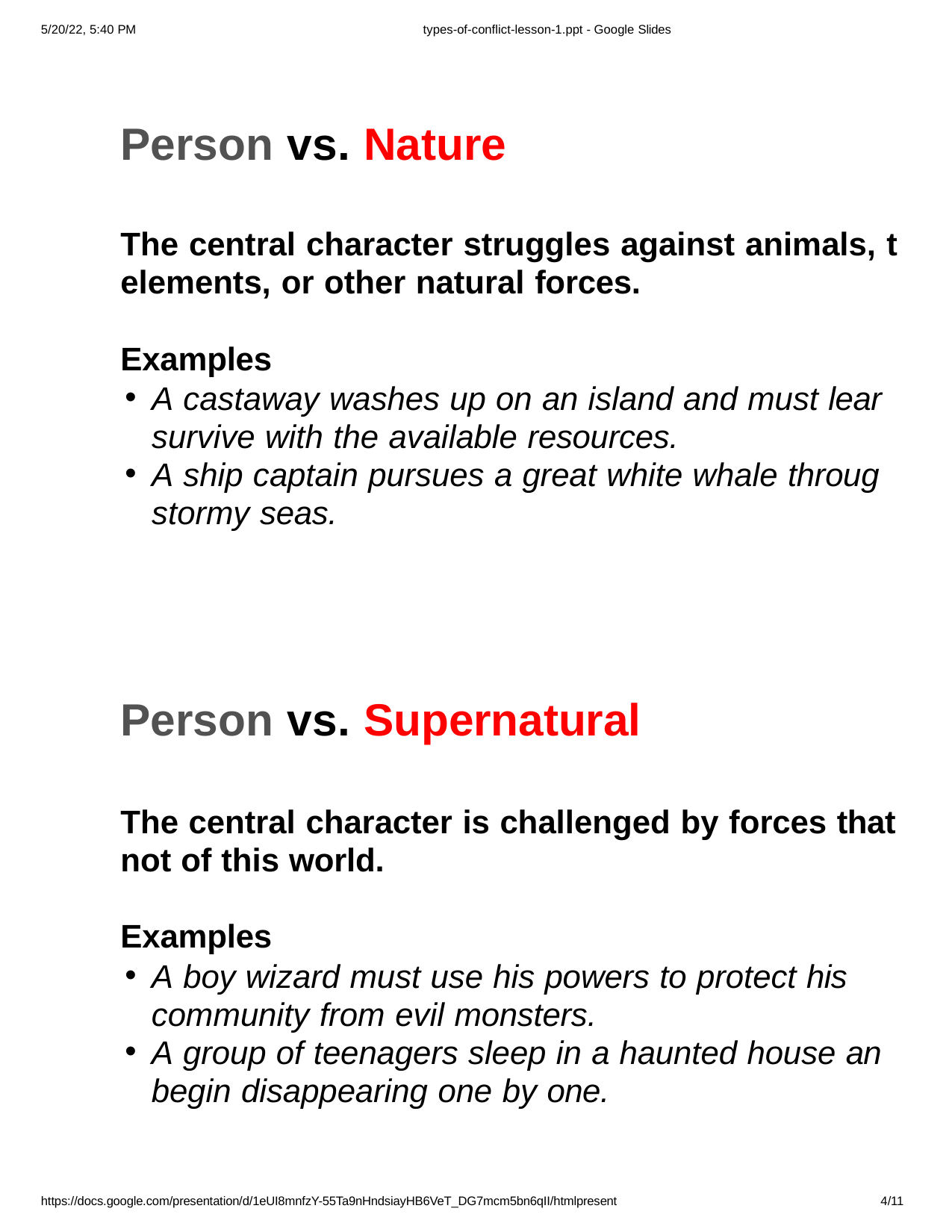

5/20/22, 5:40 PM
types-of-conflict-lesson-1.ppt - Google Slides
# Person vs. Nature
The central character struggles against animals, t elements, or other natural forces.

Examples
A castaway washes up on an island and must lear survive with the available resources.
A ship captain pursues a great white whale throug stormy seas.
Person vs. Supernatural

The central character is challenged by forces that not of this world.

Examples
A boy wizard must use his powers to protect his community from evil monsters.
A group of teenagers sleep in a haunted house an begin disappearing one by one.
https://docs.google.com/presentation/d/1eUI8mnfzY-55Ta9nHndsiayHB6VeT_DG7mcm5bn6qII/htmlpresent
4/11